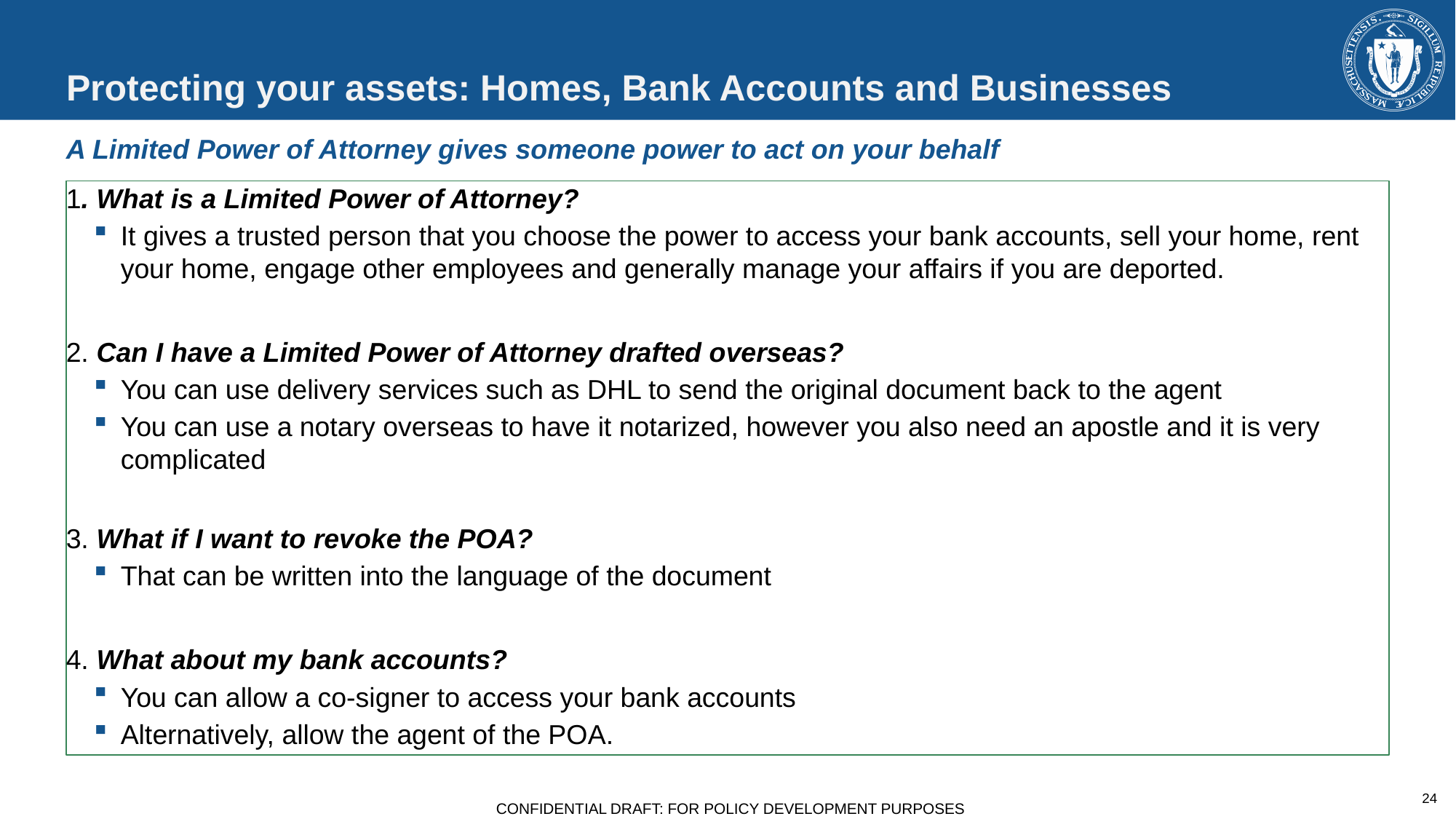

# Protecting your assets: Homes, Bank Accounts and Businesses
A Limited Power of Attorney gives someone power to act on your behalf

1. What is a Limited Power of Attorney?
It gives a trusted person that you choose the power to access your bank accounts, sell your home, rent your home, engage other employees and generally manage your affairs if you are deported.

2. Can I have a Limited Power of Attorney drafted overseas?
You can use delivery services such as DHL to send the original document back to the agent
You can use a notary overseas to have it notarized, however you also need an apostle and it is very complicated

3. What if I want to revoke the POA?
That can be written into the language of the document

4. What about my bank accounts?
You can allow a co-signer to access your bank accounts
Alternatively, allow the agent of the POA.